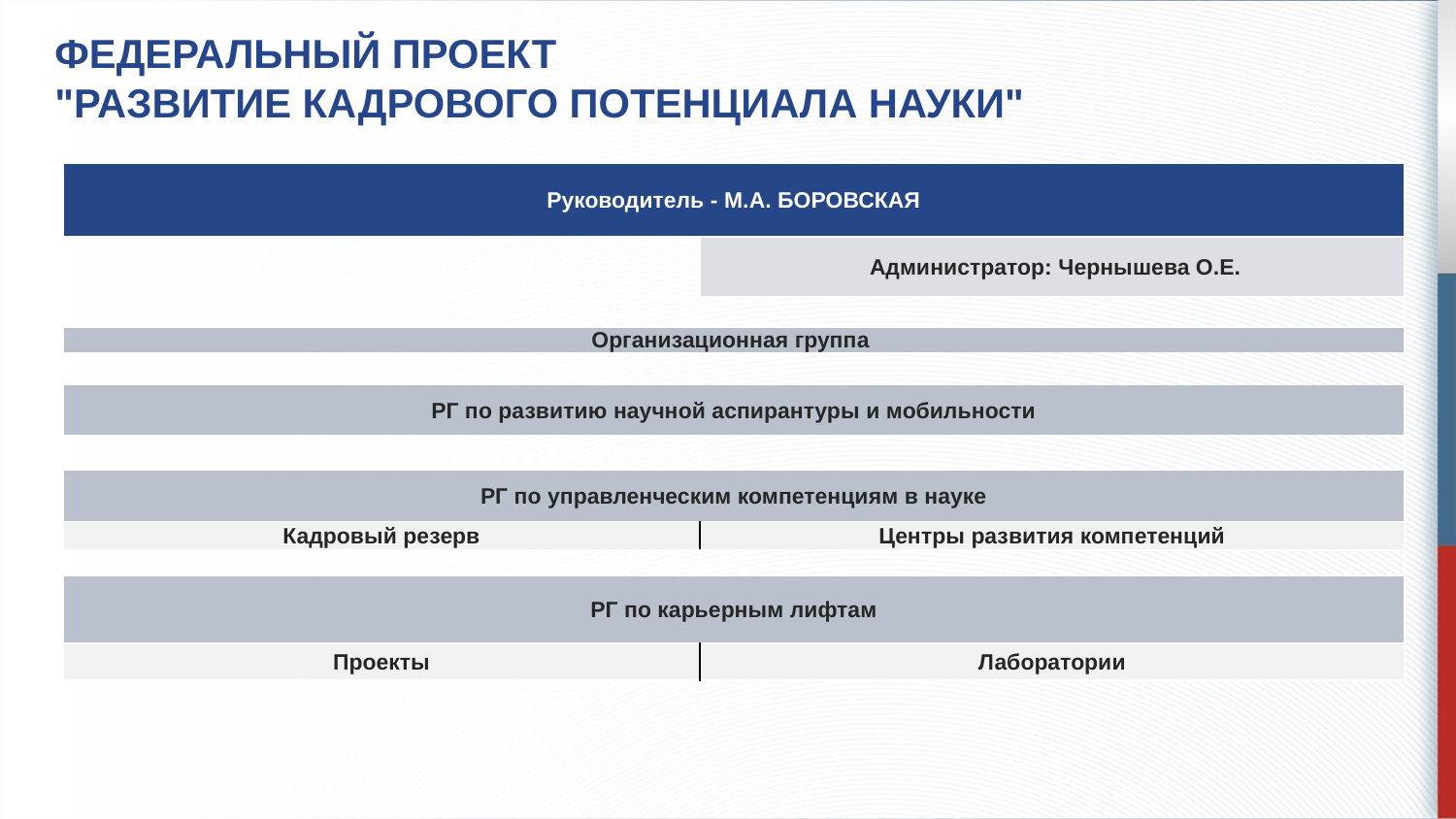

ФЕДЕРАЛЬНЫЙ ПРОЕКТ
"РАЗВИТИЕ КАДРОВОГО ПОТЕНЦИАЛА НАУКИ"
| Руководитель - М.А. БОРОВСКАЯ |  |
| --- | --- |
|  | Администратор: Чернышева О.Е. |
|  |  |
| Организационная группа |  |
|  |  |
| РГ по развитию научной аспирантуры и мобильности |  |
|  |  |
| РГ по управленческим компетенциям в науке |  |
| Кадровый резерв | Центры развития компетенций |
|  |  |
| РГ по карьерным лифтам |  |
| Проекты | Лаборатории |